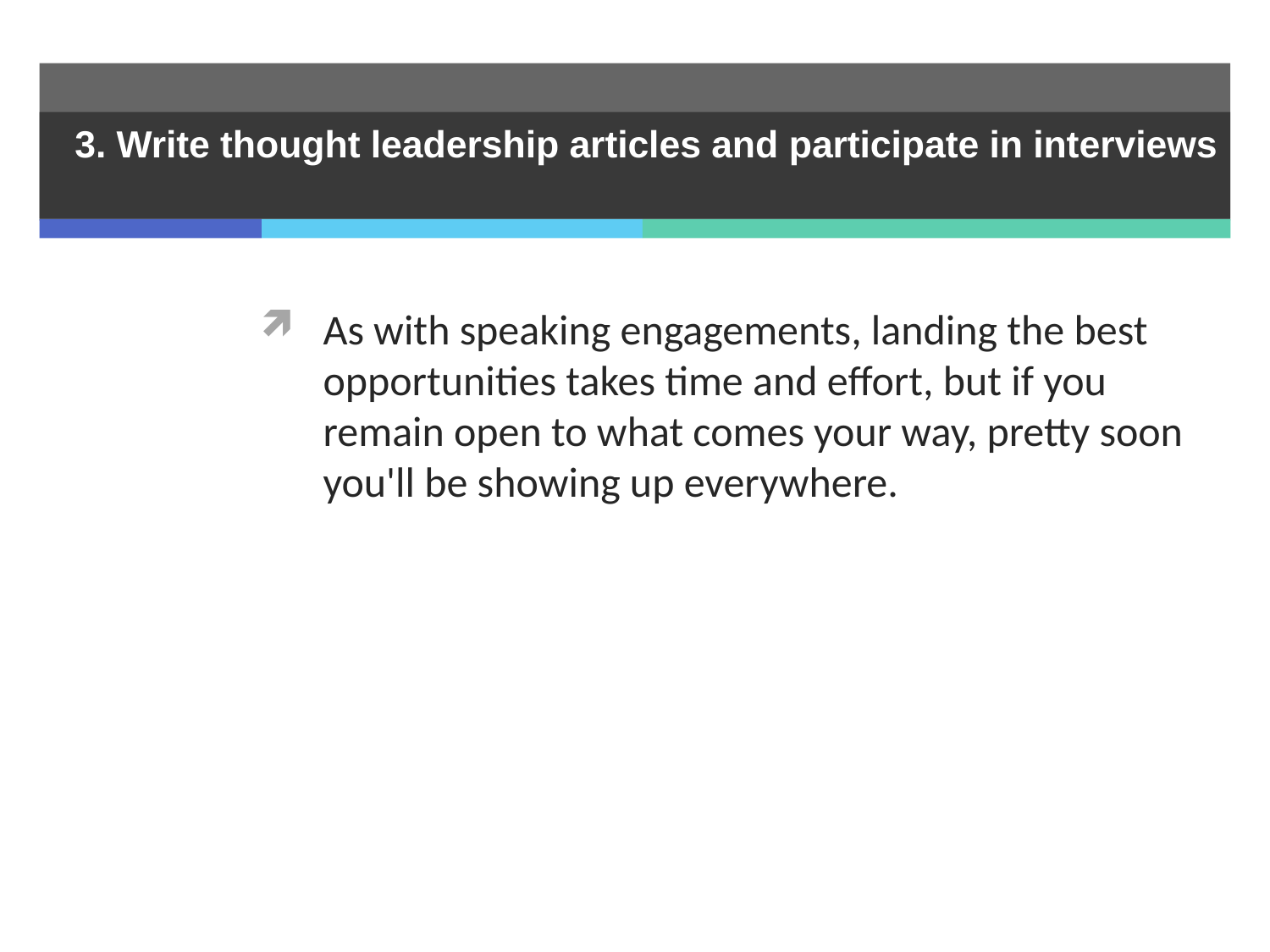

# 3. Write thought leadership articles and participate in interviews
As with speaking engagements, landing the best opportunities takes time and effort, but if you remain open to what comes your way, pretty soon you'll be showing up everywhere.